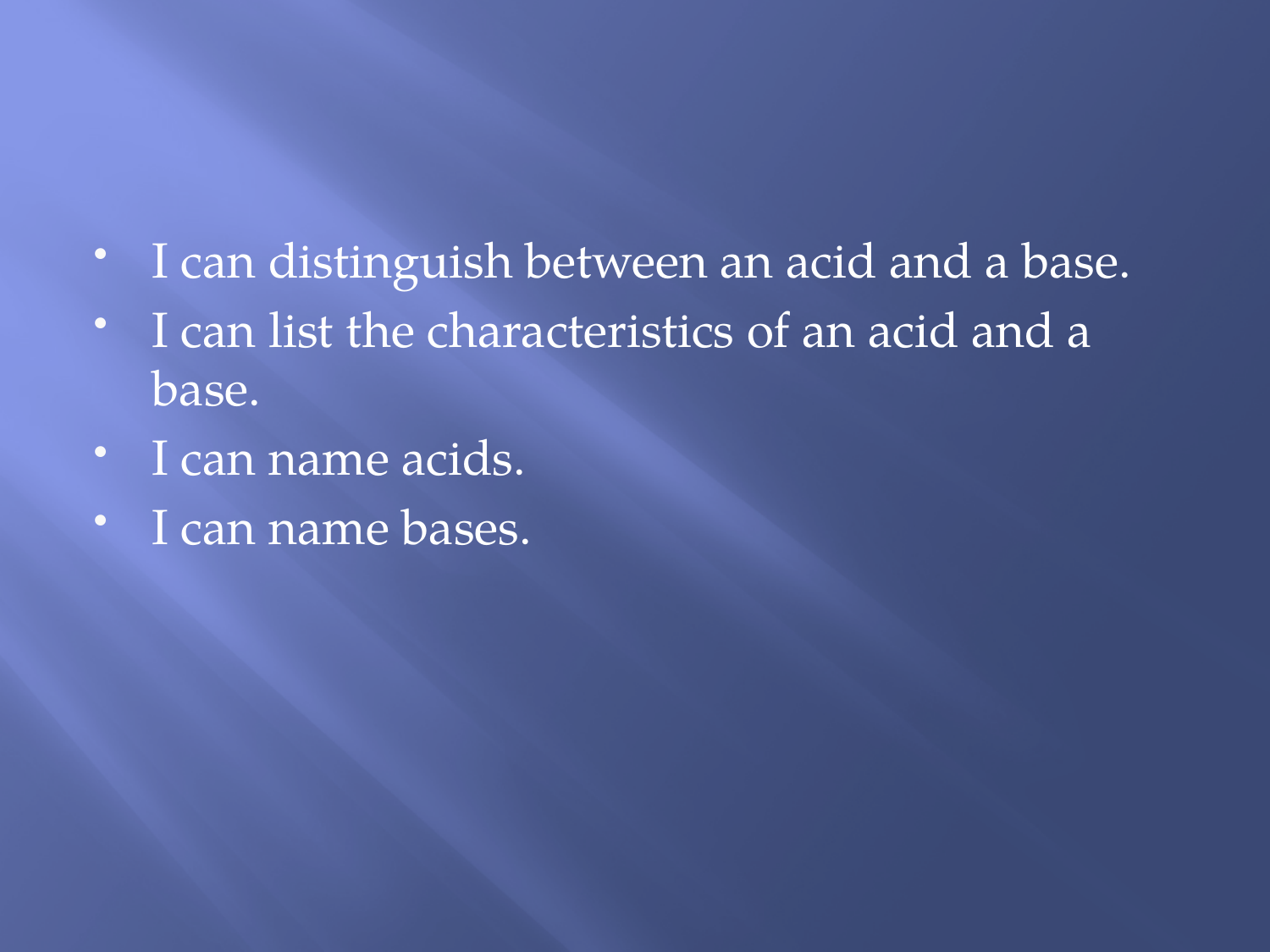

#
I can distinguish between an acid and a base.
I can list the characteristics of an acid and a base.
I can name acids.
I can name bases.